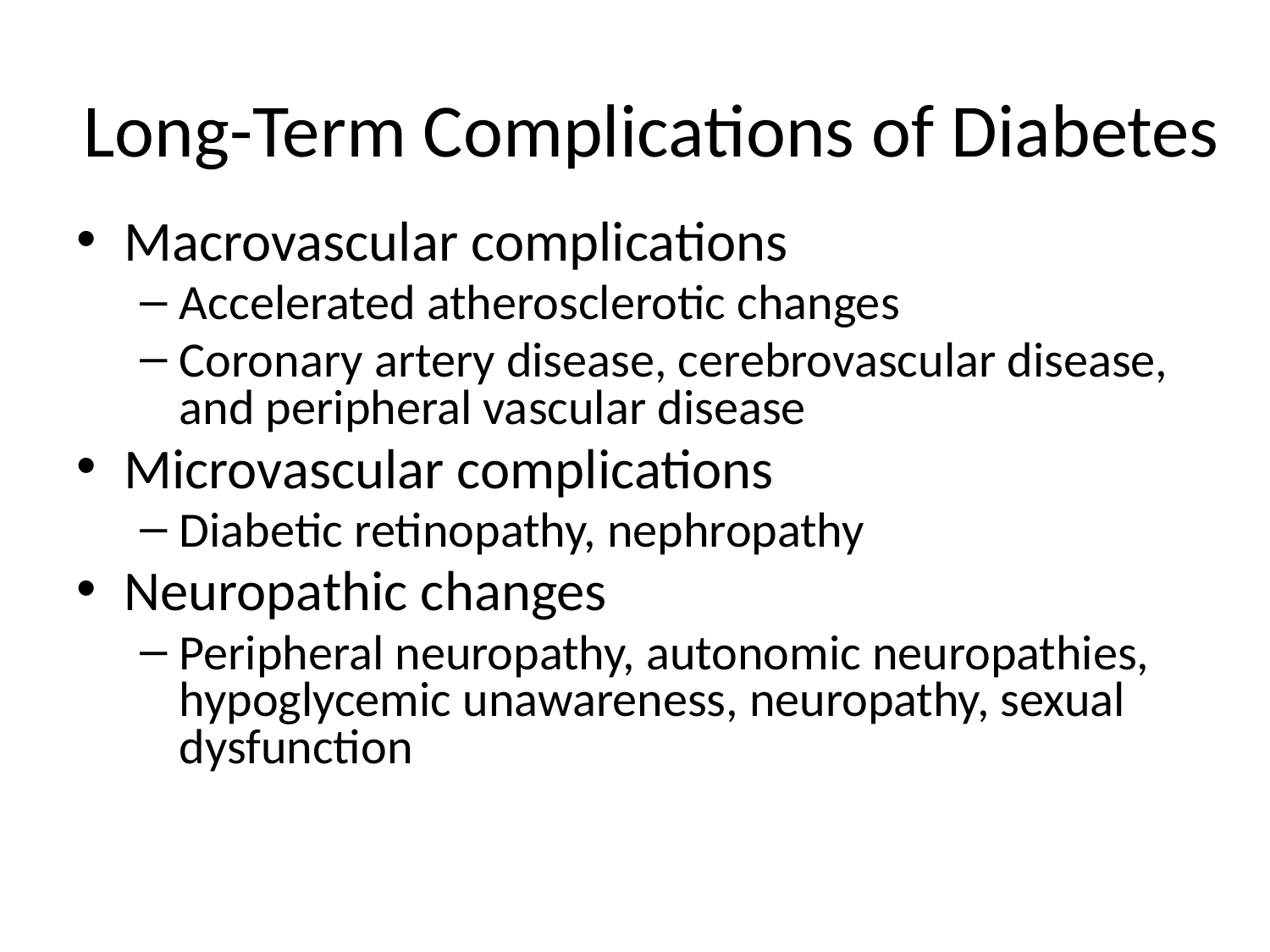

# Long-Term Complications of Diabetes
Macrovascular complications
Accelerated atherosclerotic changes
Coronary artery disease, cerebrovascular disease, and peripheral vascular disease
Microvascular complications
Diabetic retinopathy, nephropathy
Neuropathic changes
Peripheral neuropathy, autonomic neuropathies, hypoglycemic unawareness, neuropathy, sexual dysfunction